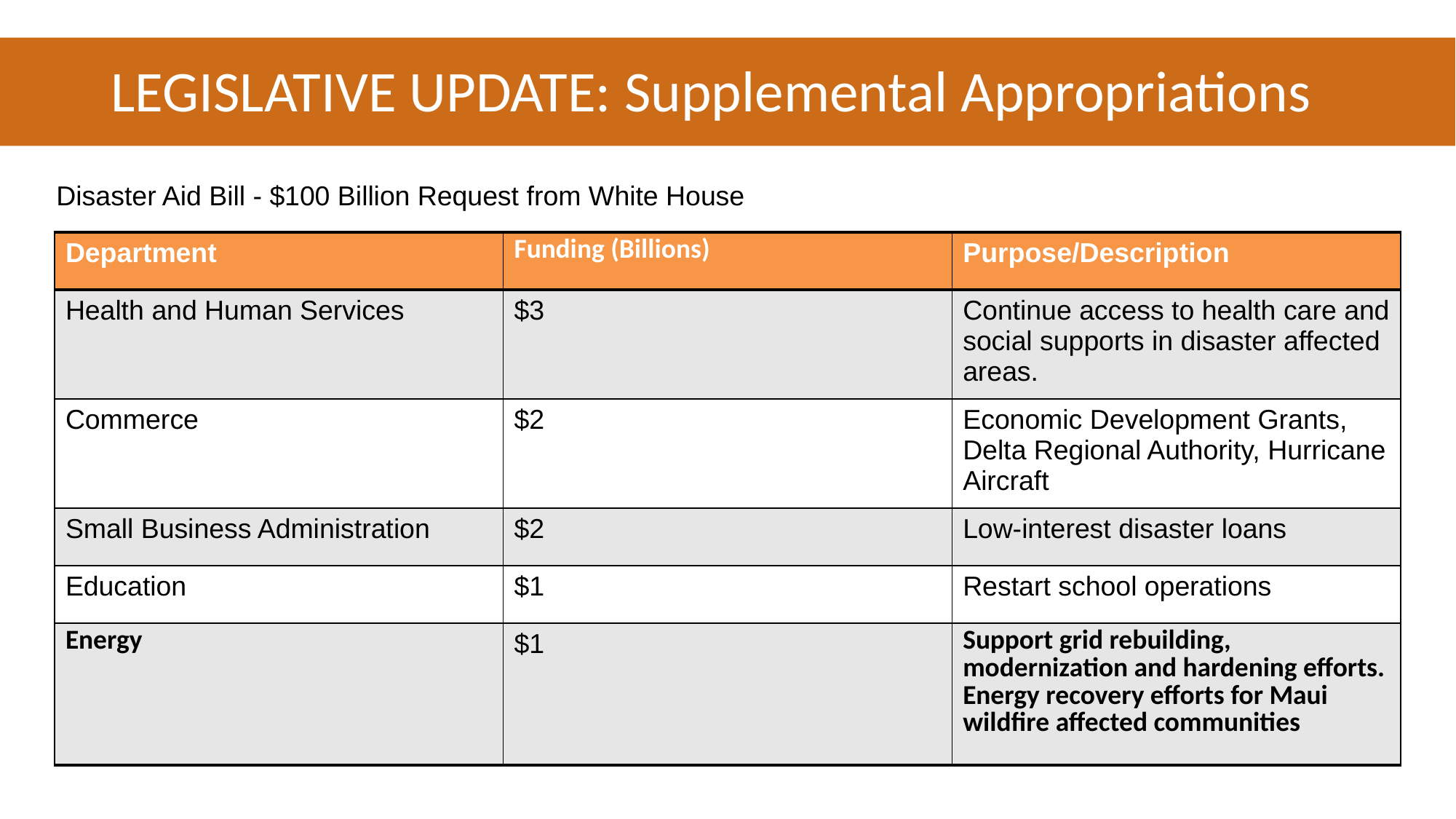

# LEGISLATIVE UPDATE: Supplemental Appropriations
Disaster Aid Bill - $100 Billion Request from White House
| Department | Funding (Billions) | Purpose/Description |
| --- | --- | --- |
| Health and Human Services | $3 | Continue access to health care and social supports in disaster affected areas. |
| Commerce | $2 | Economic Development Grants, Delta Regional Authority, Hurricane Aircraft |
| Small Business Administration | $2 | Low-interest disaster loans |
| Education | $1 | Restart school operations |
| Energy | $1 | Support grid rebuilding, modernization and hardening efforts. Energy recovery efforts for Maui wildfire affected communities |